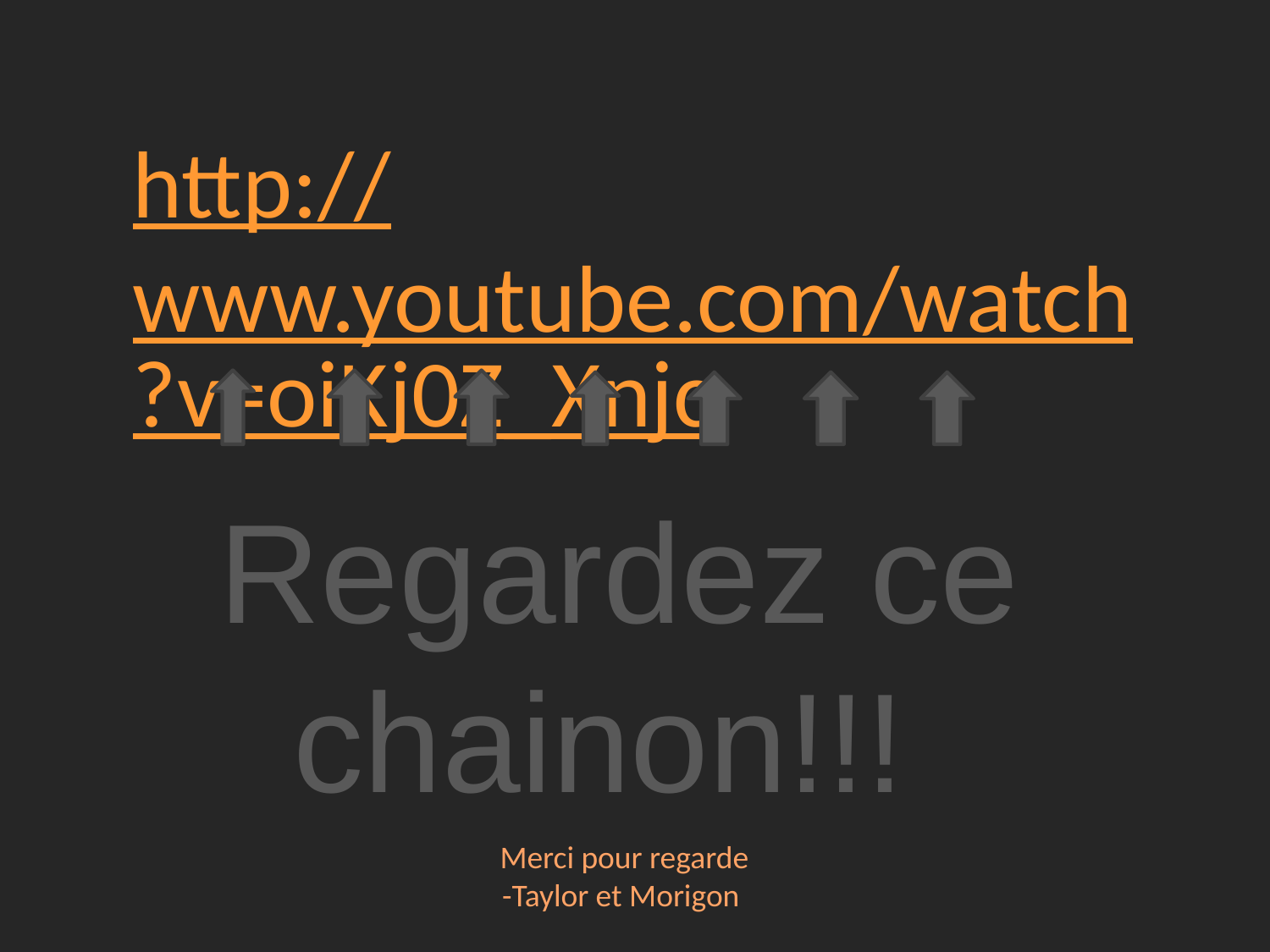

http://www.youtube.com/watch?v=oiKj0Z_Xnjc

Regardez ce chainon!!!
Merci pour regarde
-Taylor et Morigon